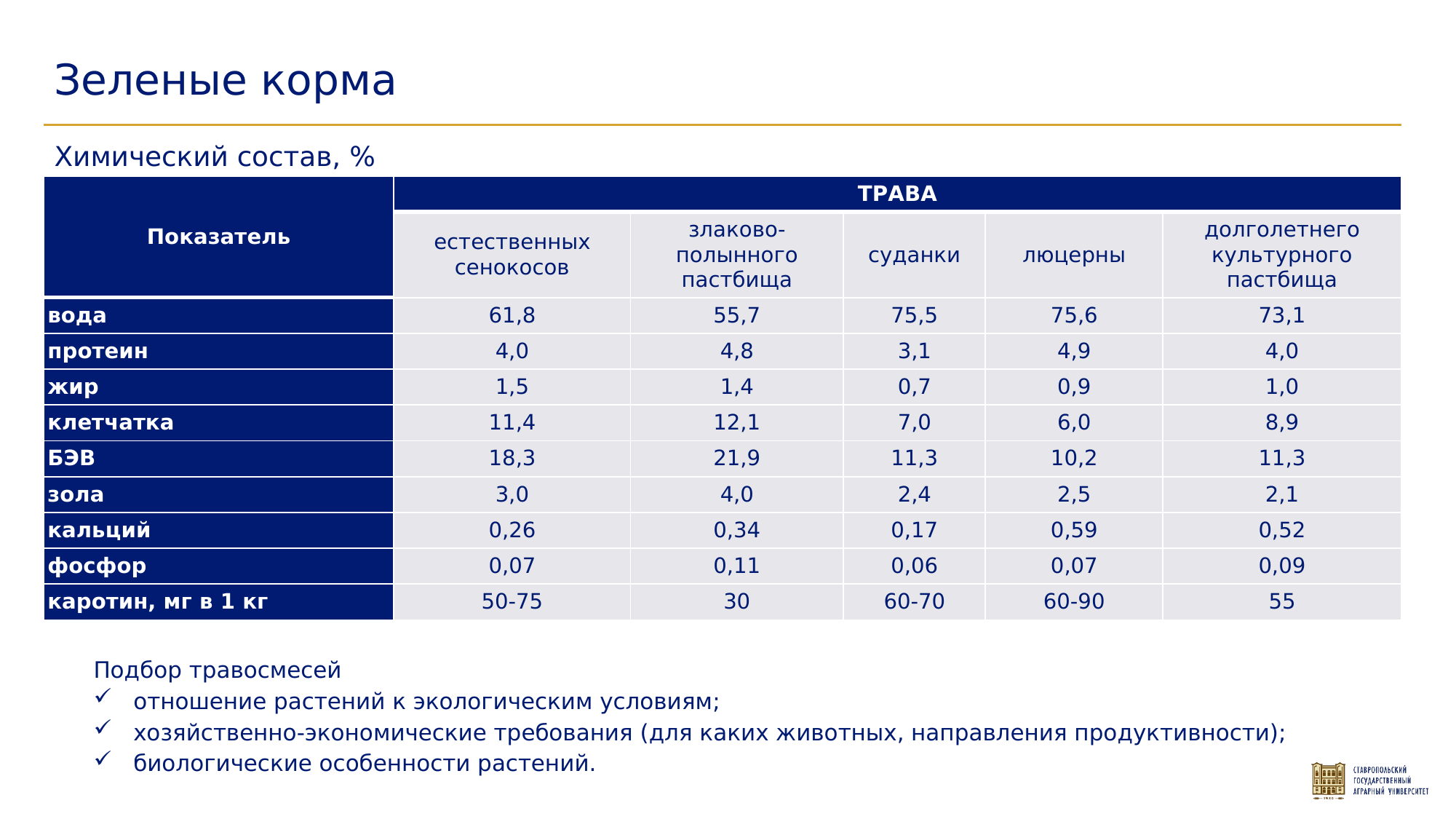

Зеленые корма
Химический состав, %
| Показатель | ТРАВА |  |  |  |  |
| --- | --- | --- | --- | --- | --- |
|  | естественных сенокосов | злаково-полынного пастбища | суданки | люцерны | долголетнего культурного пастбища |
| вода | 61,8 | 55,7 | 75,5 | 75,6 | 73,1 |
| протеин | 4,0 | 4,8 | 3,1 | 4,9 | 4,0 |
| жир | 1,5 | 1,4 | 0,7 | 0,9 | 1,0 |
| клетчатка | 11,4 | 12,1 | 7,0 | 6,0 | 8,9 |
| БЭВ | 18,3 | 21,9 | 11,3 | 10,2 | 11,3 |
| зола | 3,0 | 4,0 | 2,4 | 2,5 | 2,1 |
| кальций | 0,26 | 0,34 | 0,17 | 0,59 | 0,52 |
| фосфор | 0,07 | 0,11 | 0,06 | 0,07 | 0,09 |
| каротин, мг в 1 кг | 50-75 | 30 | 60-70 | 60-90 | 55 |
Подбор травосмесей
отношение растений к экологическим условиям;
хозяйственно-экономические требования (для каких животных, направления продуктивности);
биологические особенности растений.